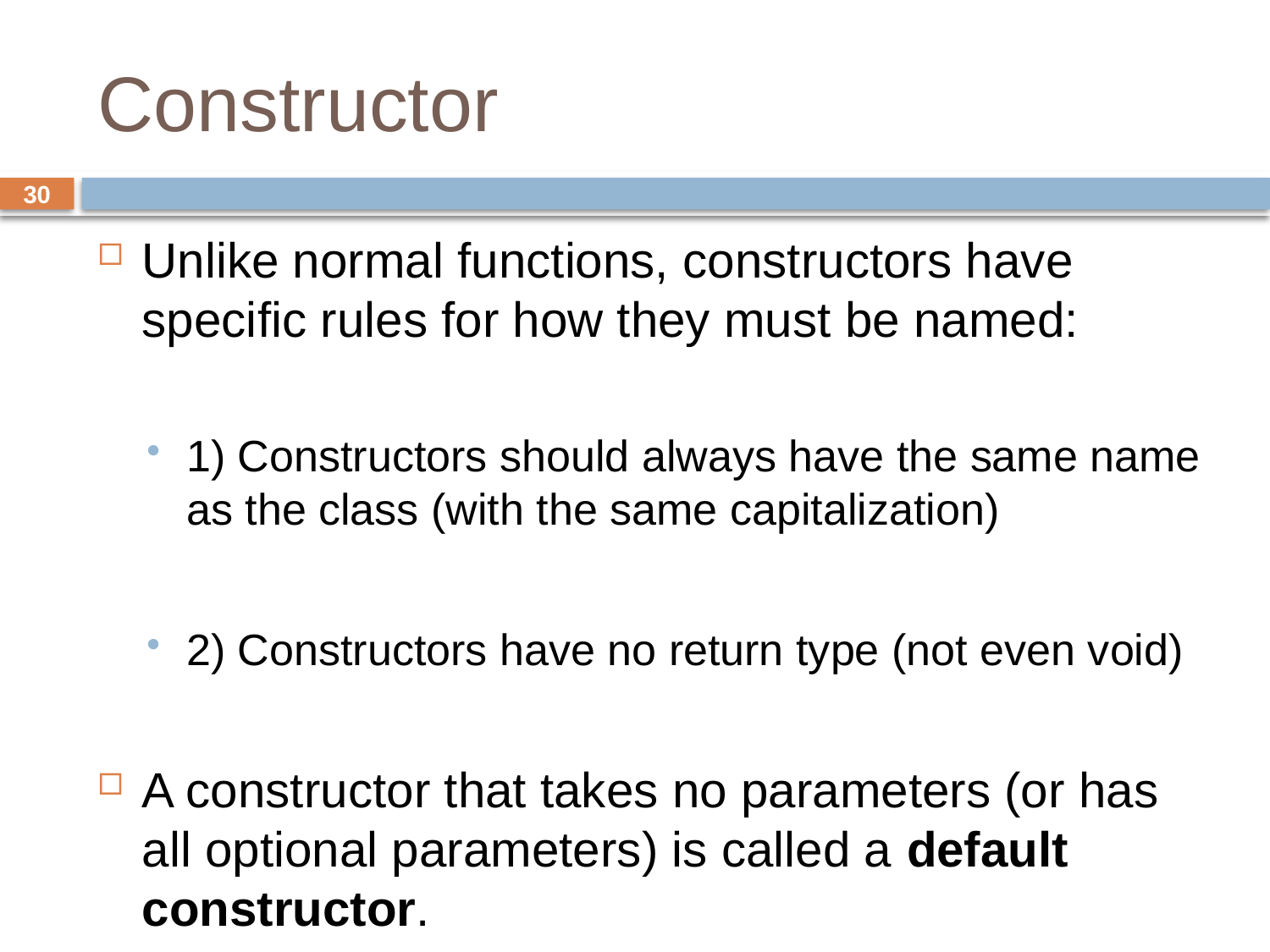

# Constructor
30
Unlike normal functions, constructors have specific rules for how they must be named:

1) Constructors should always have the same name as the class (with the same capitalization)

2) Constructors have no return type (not even void)

A constructor that takes no parameters (or has all optional parameters) is called a default constructor.